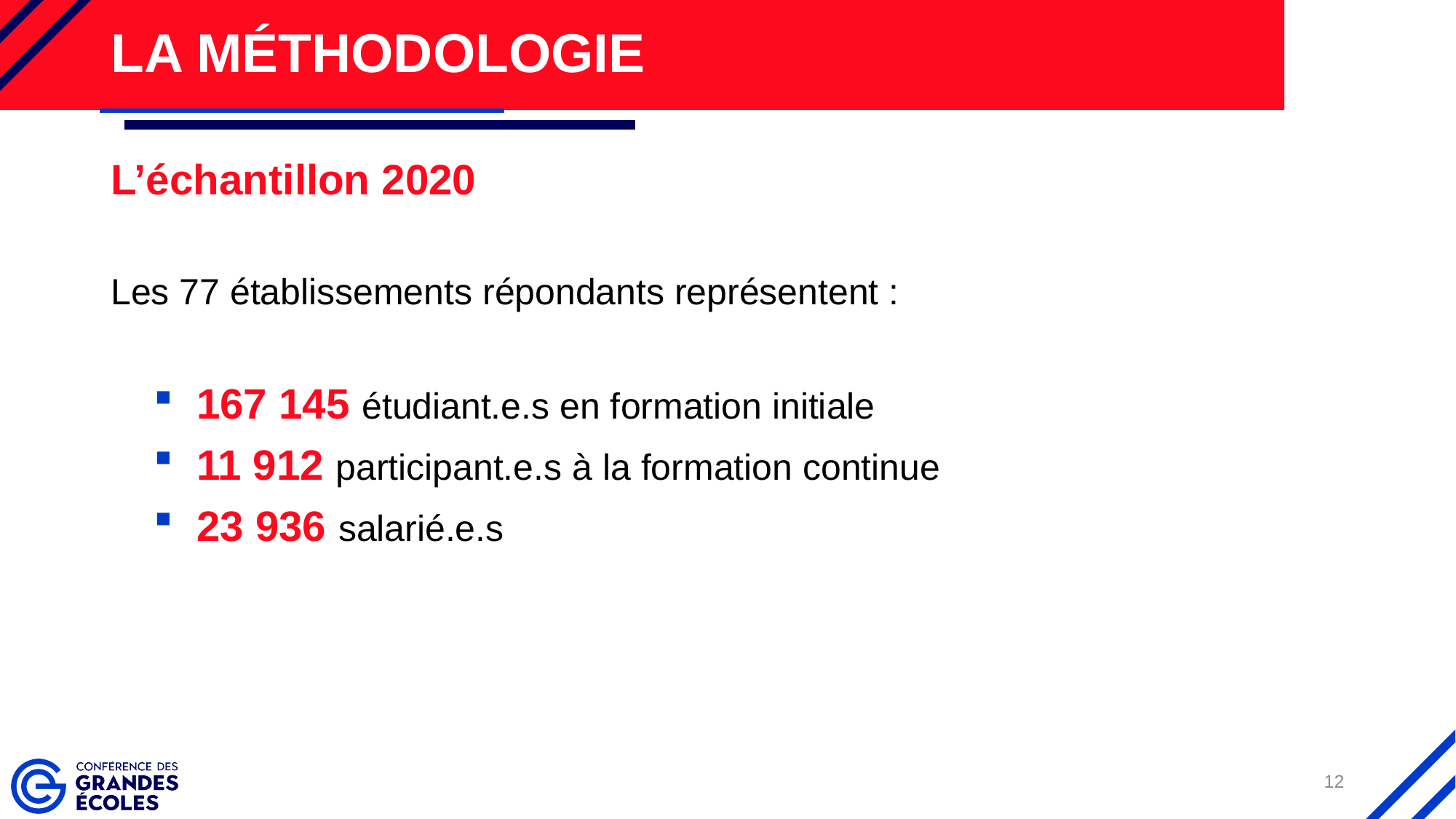

# La méthodologie
L’échantillon 2020

Les 77 établissements répondants représentent :

167 145 étudiant.e.s en formation initiale
11 912 participant.e.s à la formation continue
23 936 salarié.e.s

12